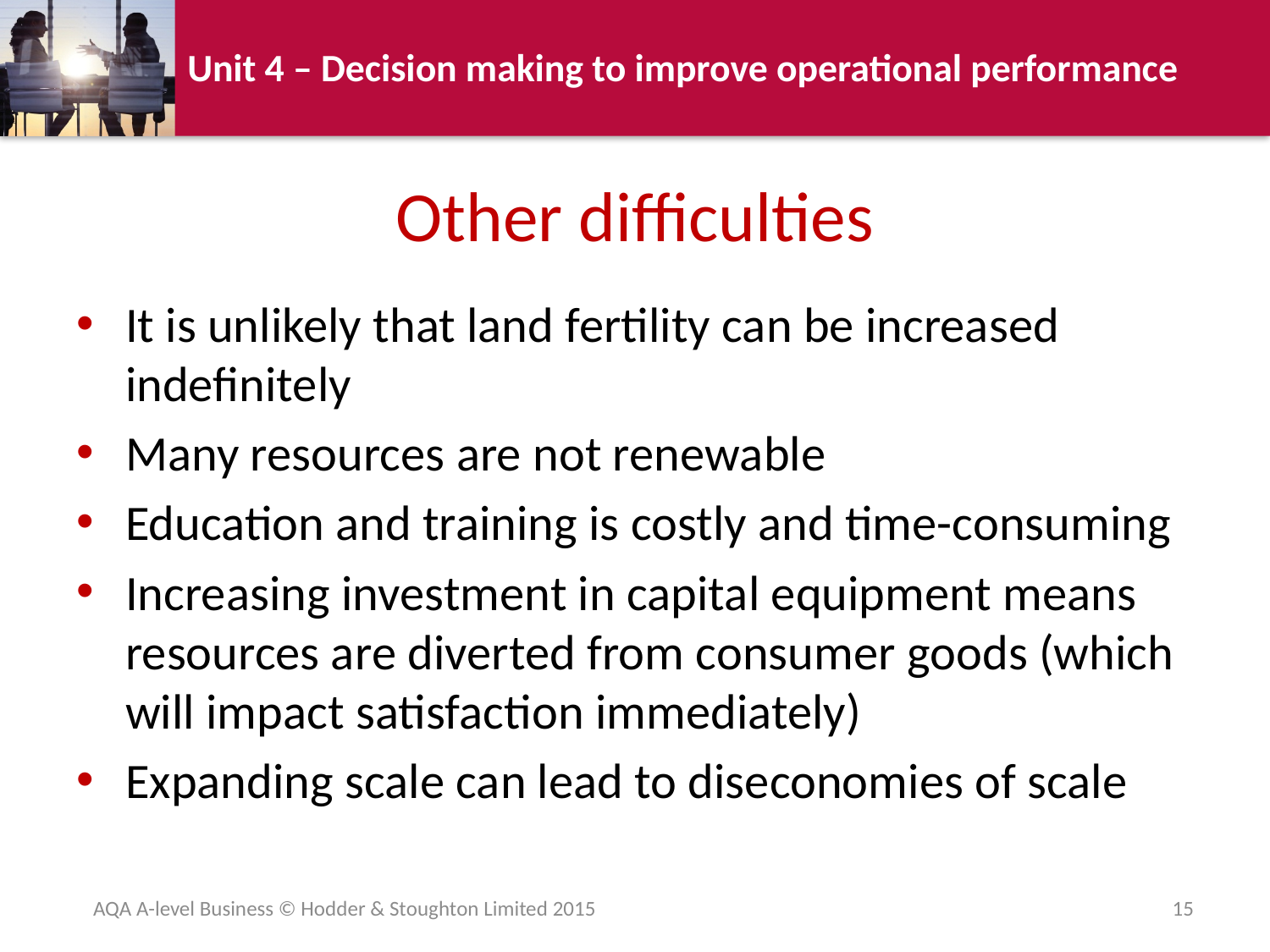

# Other difficulties
It is unlikely that land fertility can be increased indefinitely
Many resources are not renewable
Education and training is costly and time-consuming
Increasing investment in capital equipment means resources are diverted from consumer goods (which will impact satisfaction immediately)
Expanding scale can lead to diseconomies of scale
AQA A-level Business © Hodder & Stoughton Limited 2015
15